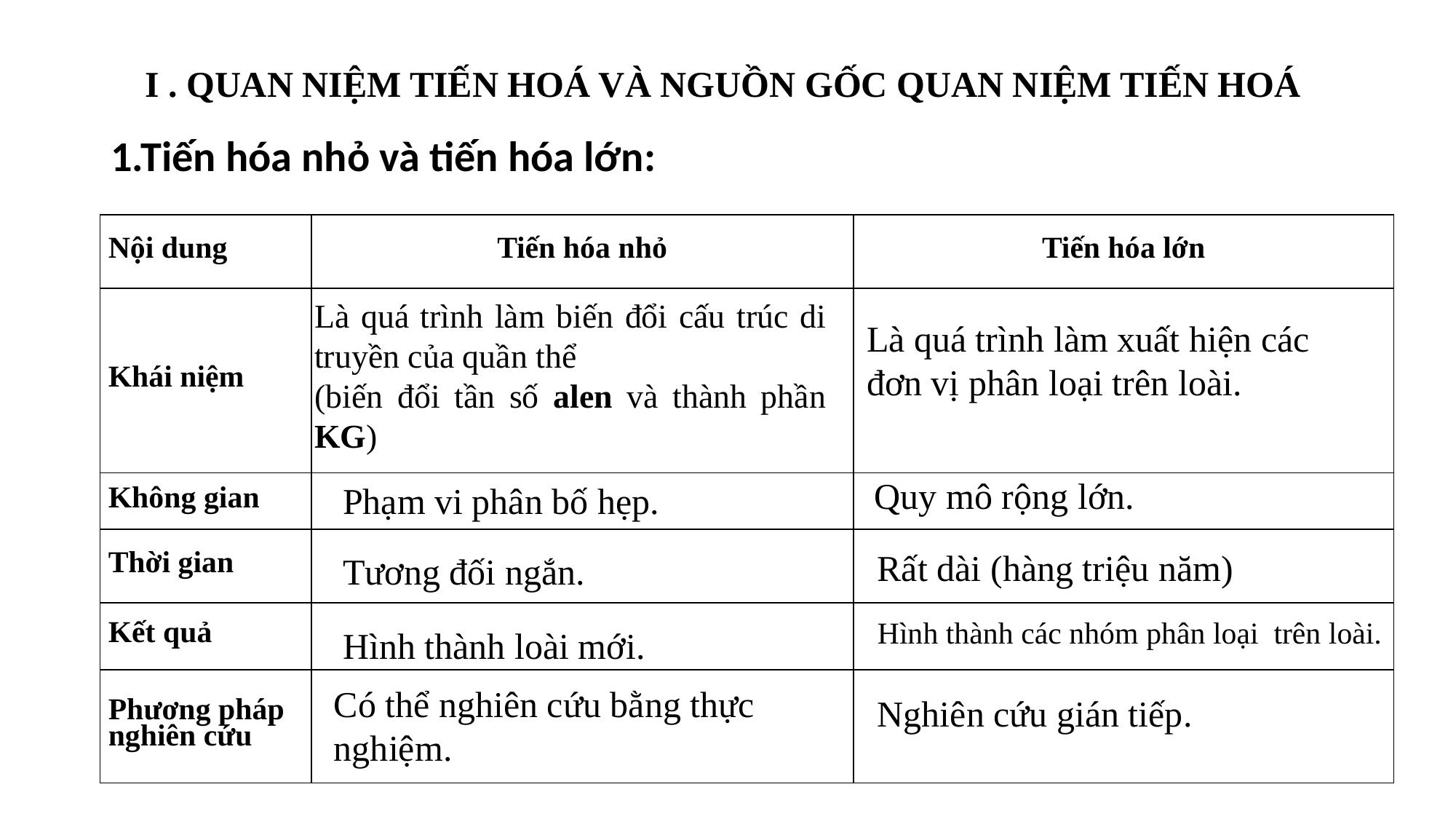

# I . QUAN NIỆM TIẾN HOÁ VÀ NGUỒN GỐC QUAN NIỆM TIẾN HOÁ
1.Tiến hóa nhỏ và tiến hóa lớn:

| Nội dung | Tiến hóa nhỏ | Tiến hóa lớn |
| --- | --- | --- |
| Khái niệm |  |  |
| Không gian |  |  |
| Thời gian |  |  |
| Kết quả |  |  |
| Phương pháp nghiên cứu |  |  |
Là quá trình làm biến đổi cấu trúc di truyền của quần thể
(biến đổi tần số alen và thành phần KG)
Là quá trình làm xuất hiện các đơn vị phân loại trên loài.
Quy mô rộng lớn.
Phạm vi phân bố hẹp.
Rất dài (hàng triệu năm)
Tương đối ngắn.
Hình thành các nhóm phân loại  trên loài.
Hình thành loài mới.
Có thể nghiên cứu bằng thực nghiệm.
Nghiên cứu gián tiếp.